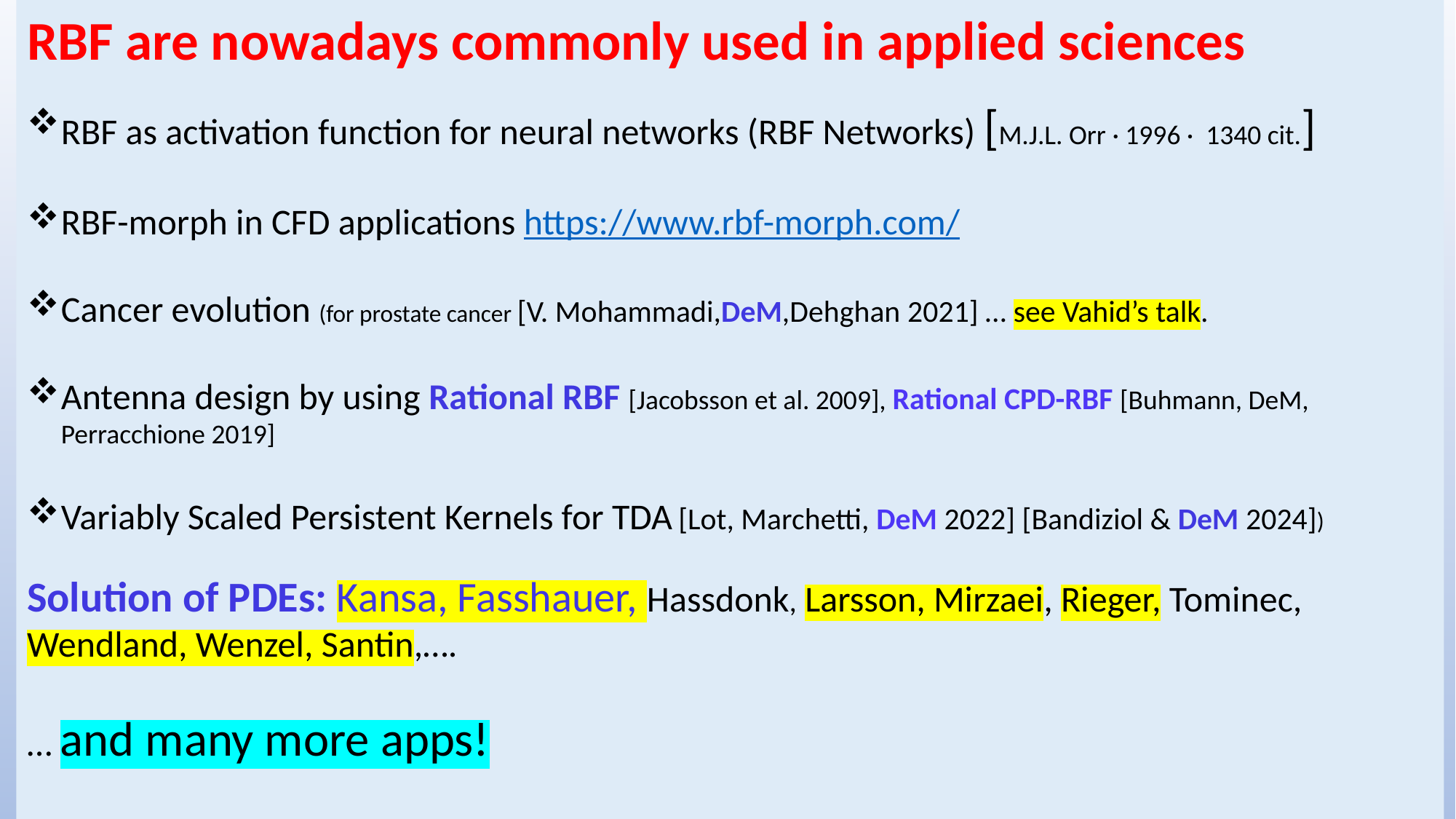

RBF are nowadays commonly used in applied sciences

RBF as activation function for neural networks (RBF Networks) [M.J.L. Orr · 1996 ·  1340 cit.]

RBF-morph in CFD applications https://www.rbf-morph.com/

Cancer evolution (for prostate cancer [V. Mohammadi,DeM,Dehghan 2021] … see Vahid’s talk.

Antenna design by using Rational RBF [Jacobsson et al. 2009], Rational CPD-RBF [Buhmann, DeM, Perracchione 2019]

Variably Scaled Persistent Kernels for TDA [Lot, Marchetti, DeM 2022] [Bandiziol & DeM 2024])

Solution of PDEs: Kansa, Fasshauer, Hassdonk, Larsson, Mirzaei, Rieger, Tominec, Wendland, Wenzel, Santin,….

… and many more apps!